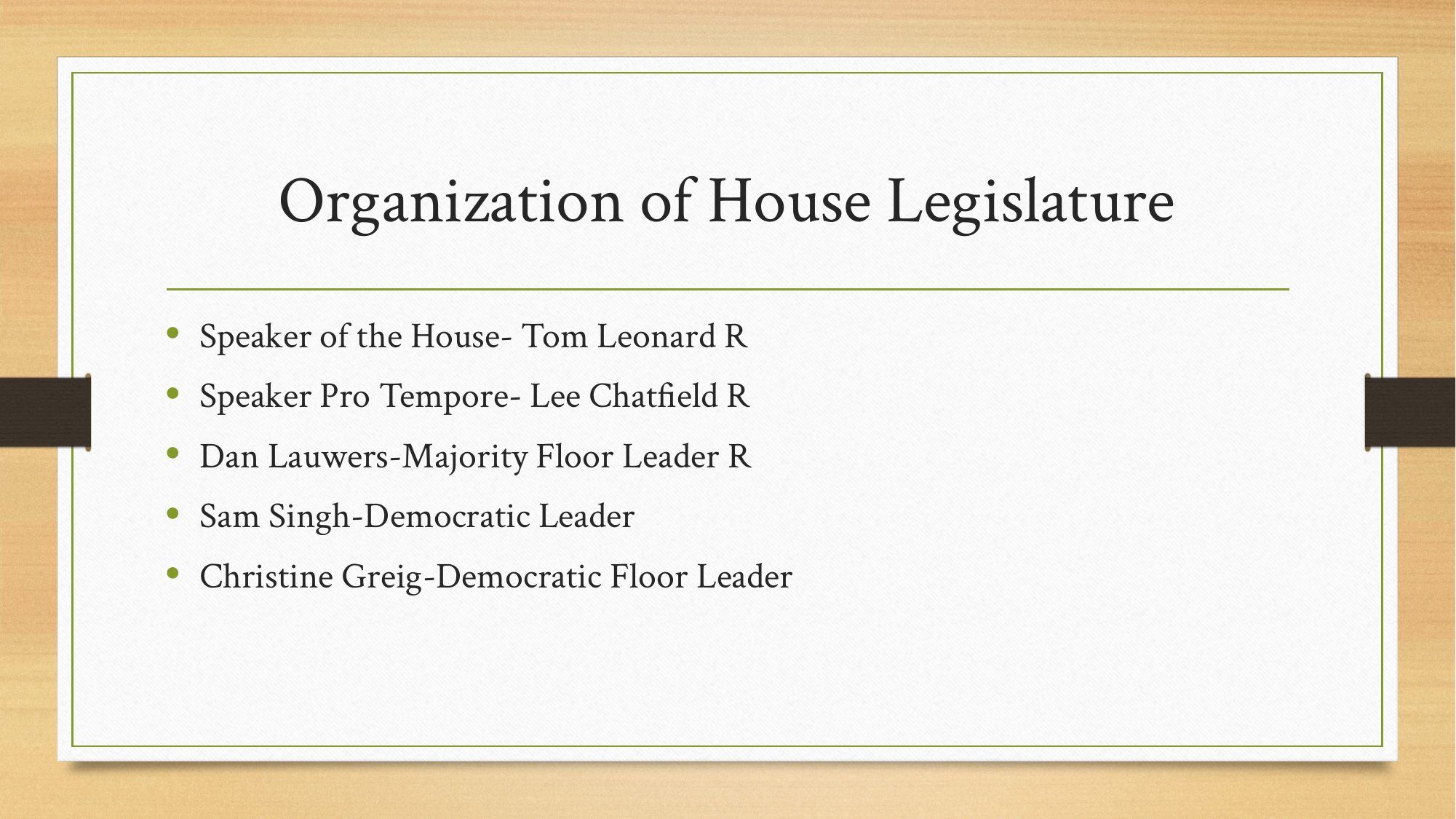

# Organization of House Legislature
Speaker of the House- Tom Leonard R
Speaker Pro Tempore- Lee Chatfield R
Dan Lauwers-Majority Floor Leader R
Sam Singh-Democratic Leader
Christine Greig-Democratic Floor Leader